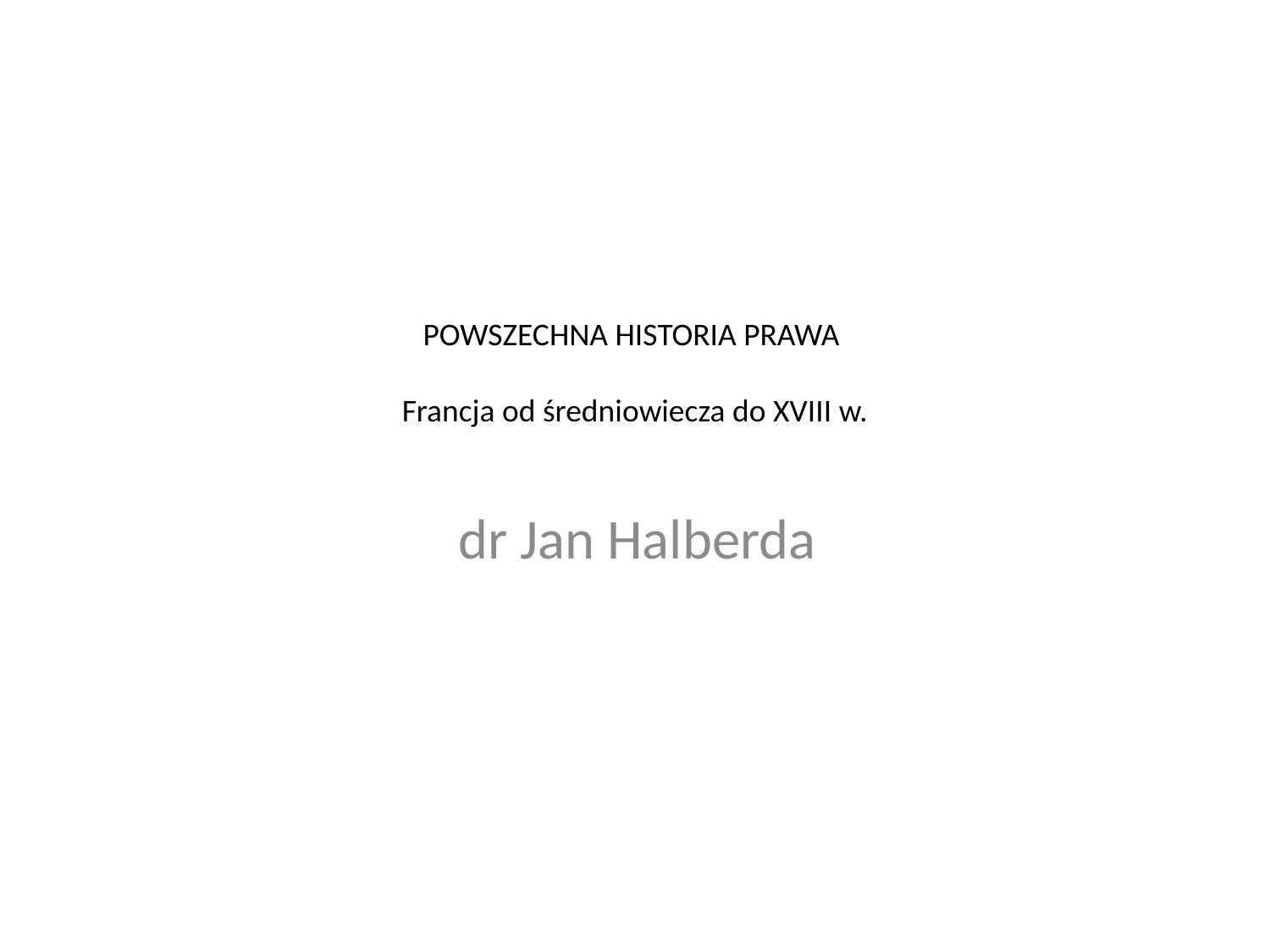

# POWSZECHNA HISTORIA PRAWA Francja od średniowiecza do XVIII w.
dr Jan Halberda